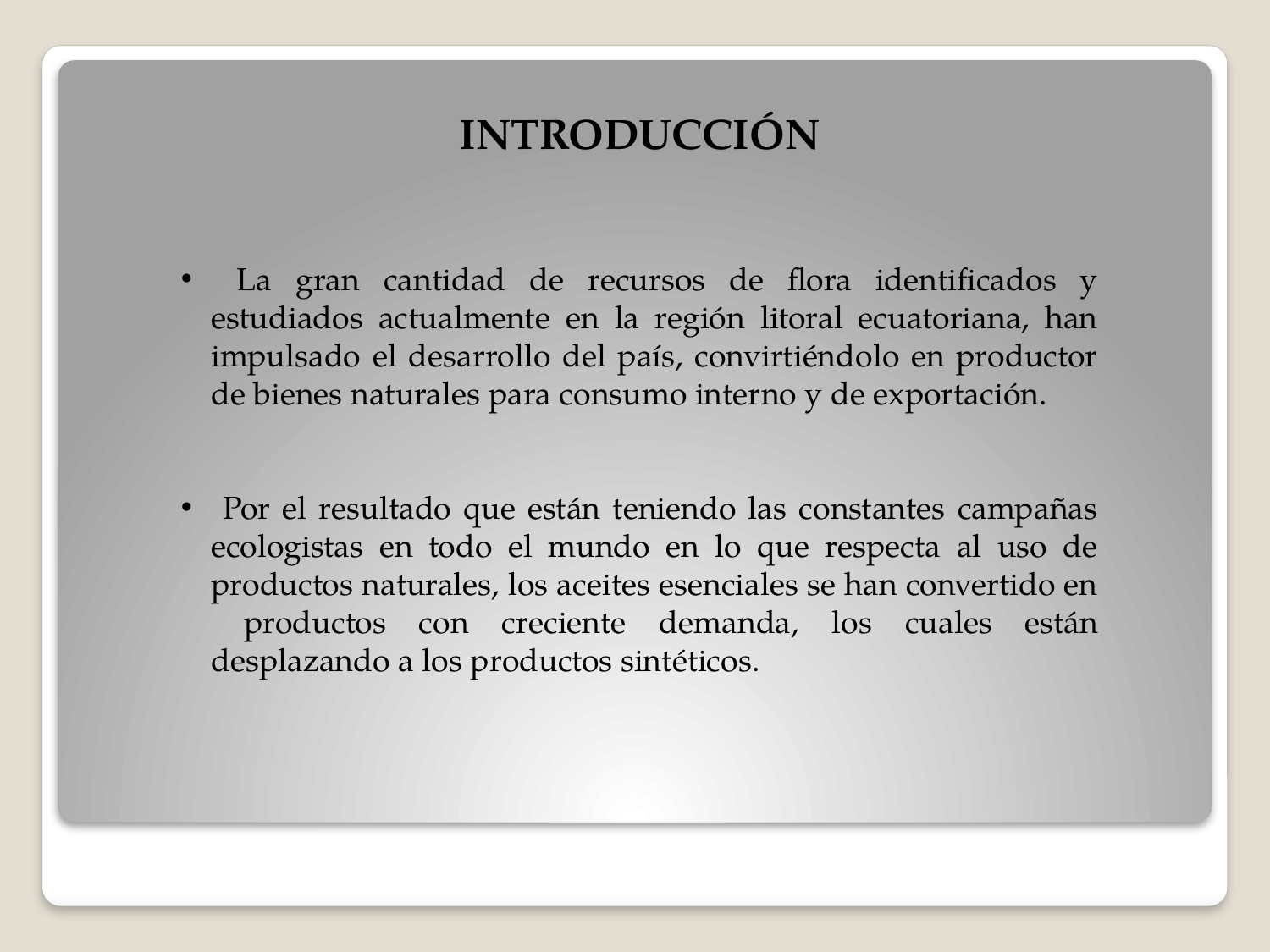

INTRODUCCIÓN

 La gran cantidad de recursos de flora identificados y estudiados actualmente en la región litoral ecuatoriana, han impulsado el desarrollo del país, convirtiéndolo en productor de bienes naturales para consumo interno y de exportación.

 Por el resultado que están teniendo las constantes campañas ecologistas en todo el mundo en lo que respecta al uso de productos naturales, los aceites esenciales se han convertido en  productos con creciente demanda, los cuales están desplazando a los productos sintéticos.